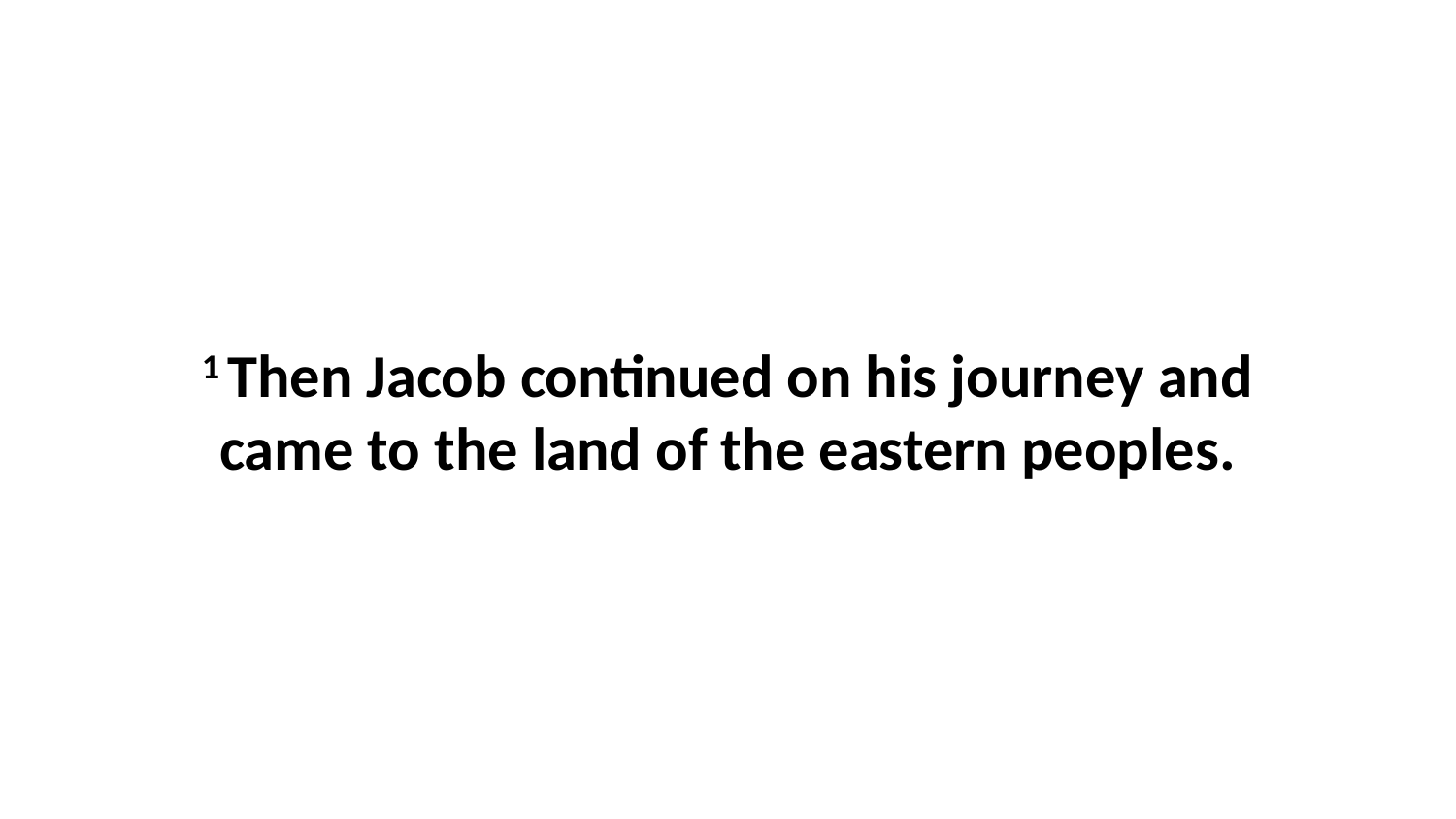

1 Then Jacob continued on his journey and came to the land of the eastern peoples.